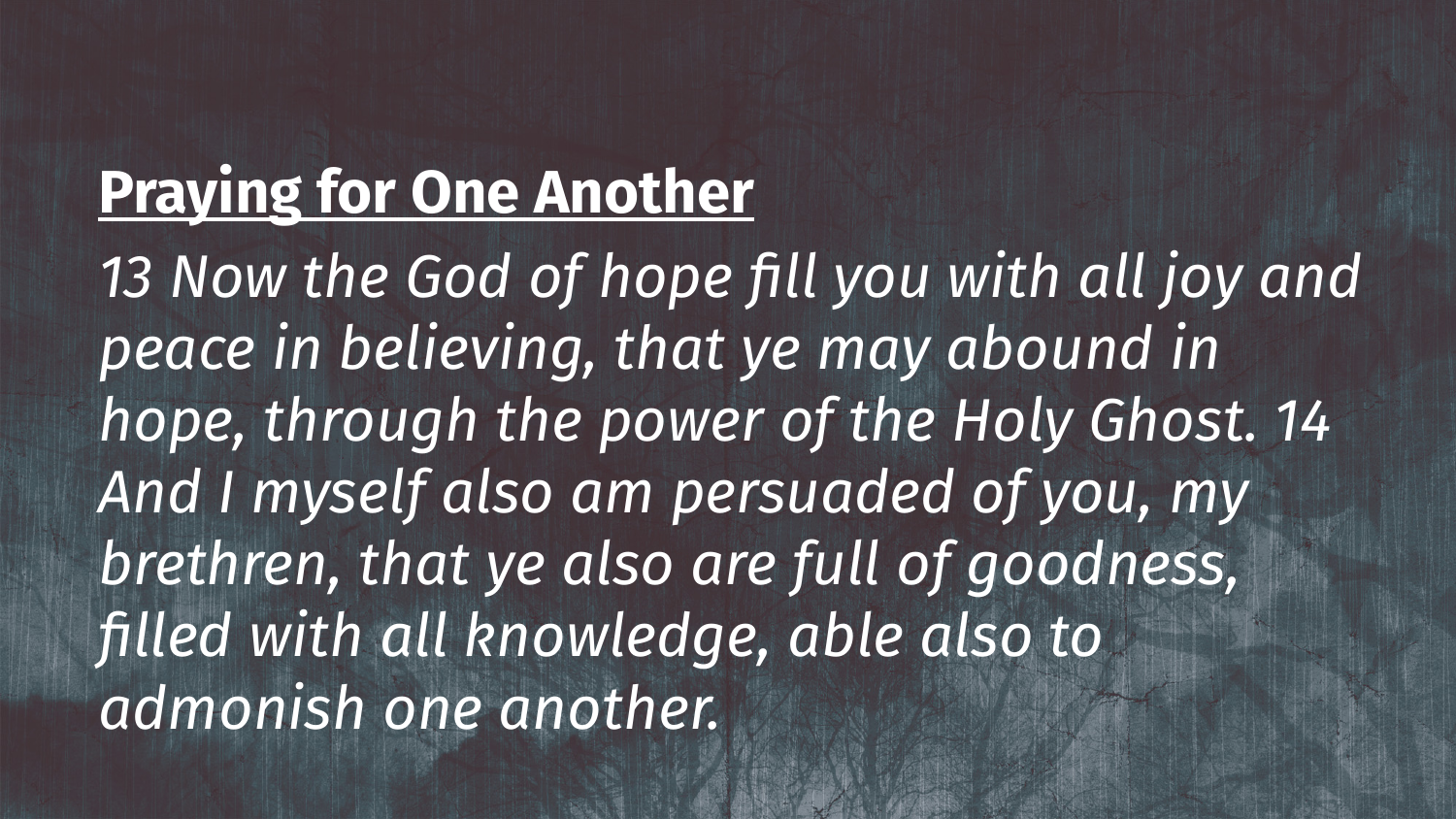

Praying for One Another
13 Now the God of hope fill you with all joy and peace in believing, that ye may abound in hope, through the power of the Holy Ghost. 14 And I myself also am persuaded of you, my brethren, that ye also are full of goodness, filled with all knowledge, able also to admonish one another.